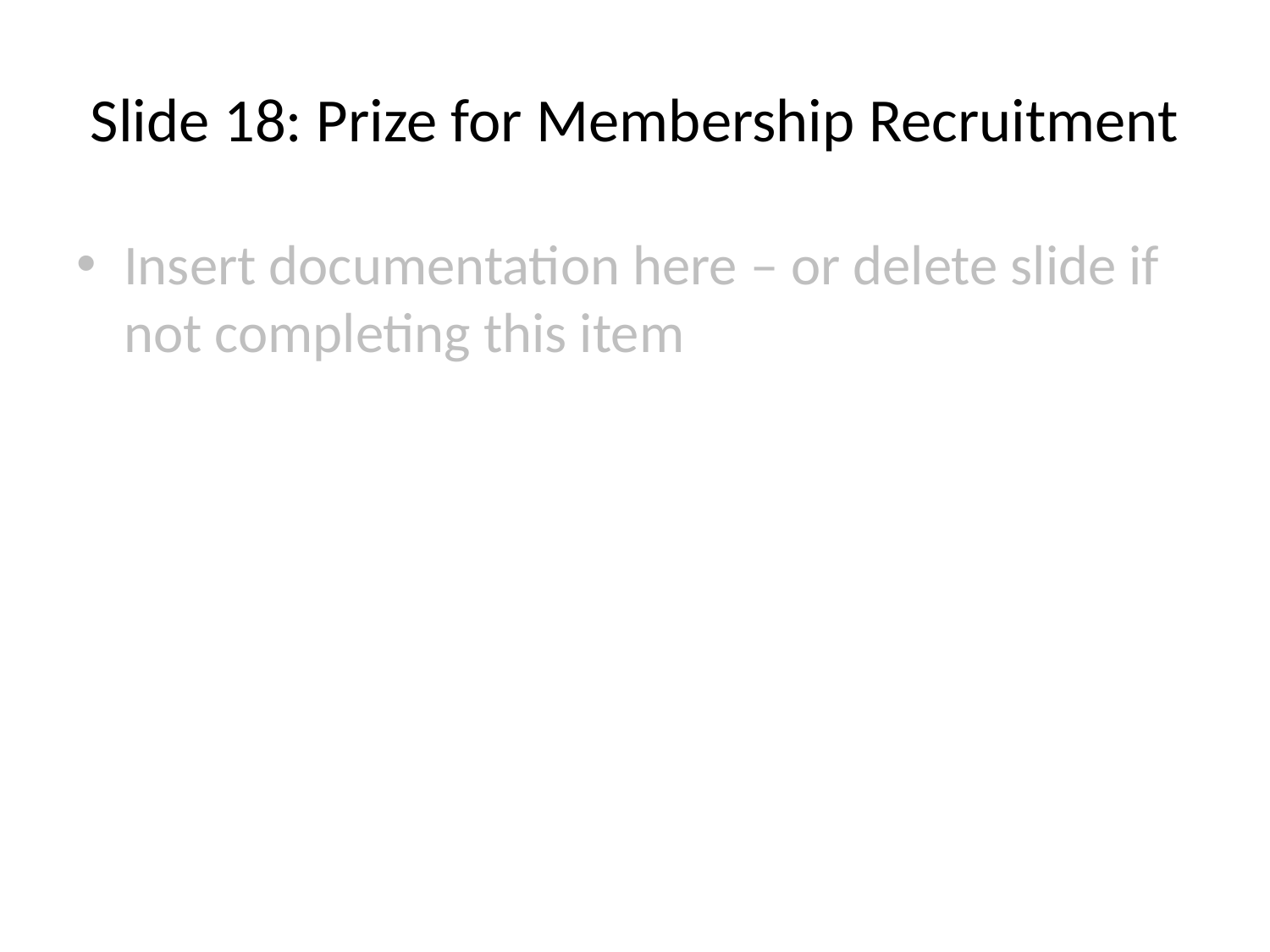

# Slide 18: Prize for Membership Recruitment
Insert documentation here – or delete slide if not completing this item